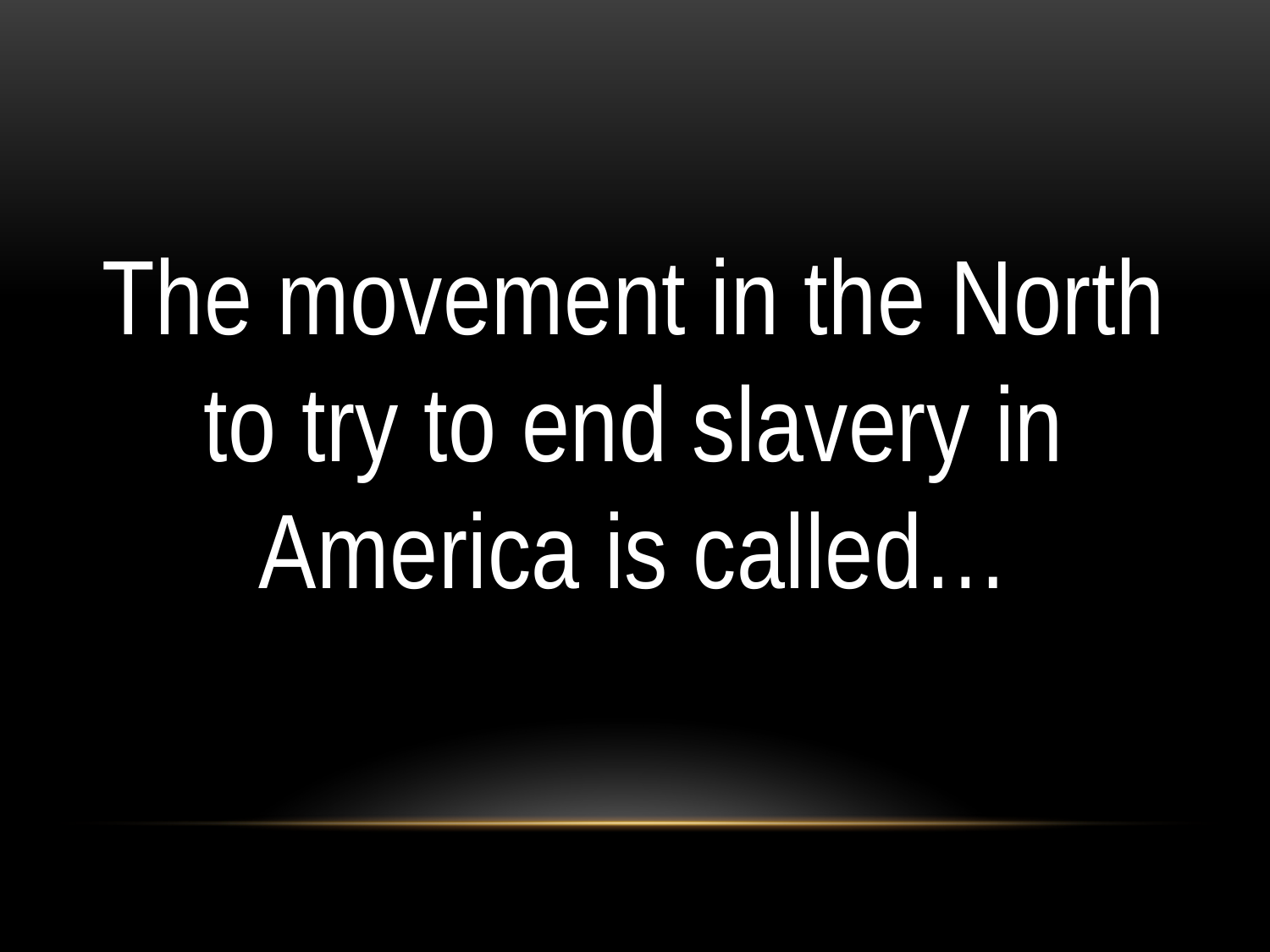

#
The movement in the North to try to end slavery in America is called…